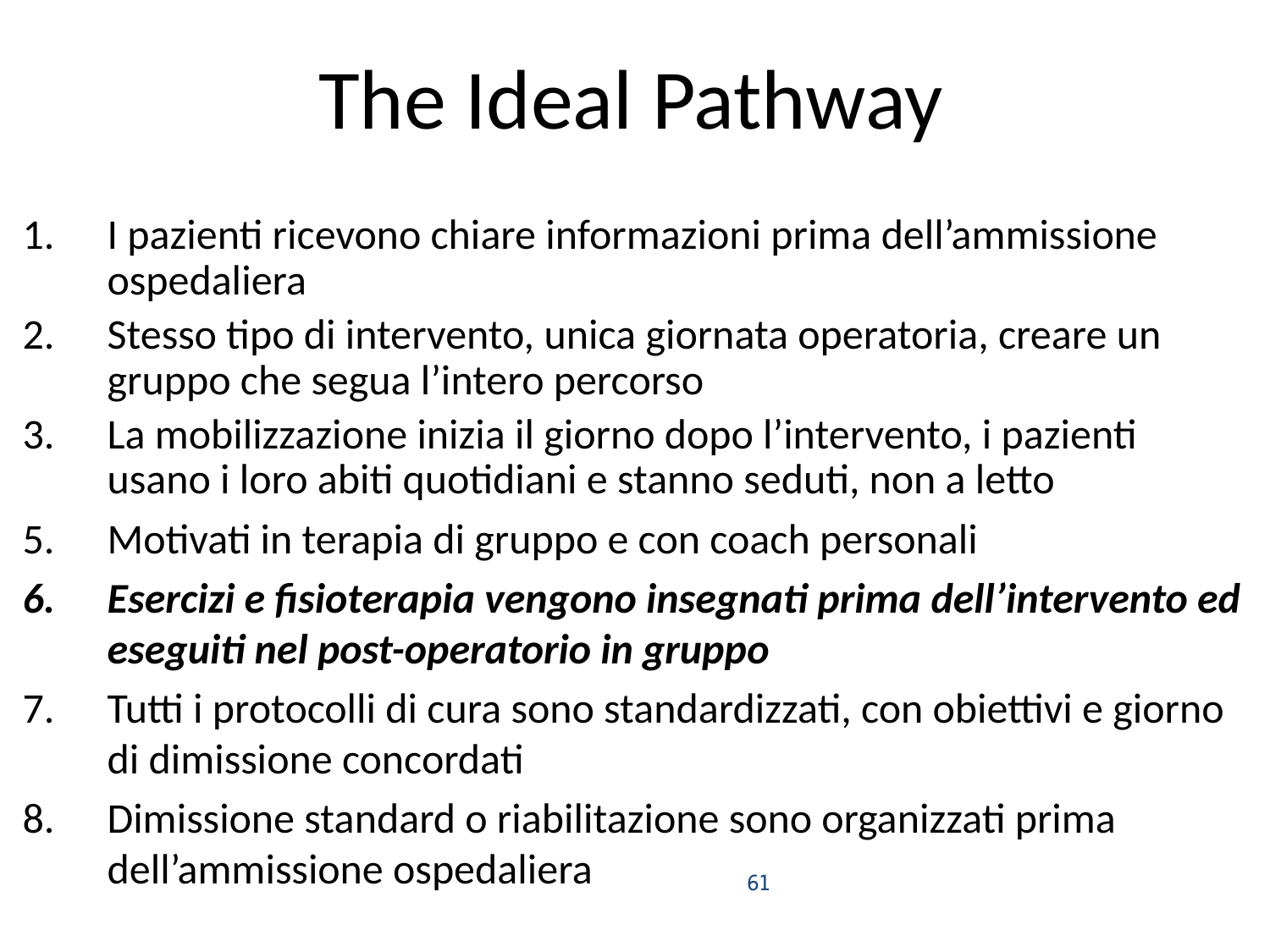

# The Ideal Pathway
I pazienti ricevono chiare informazioni prima dell’ammissione ospedaliera
Stesso tipo di intervento, unica giornata operatoria, creare un gruppo che segua l’intero percorso
La mobilizzazione inizia il giorno dopo l’intervento, i pazienti usano i loro abiti quotidiani e stanno seduti, non a letto
Motivati in terapia di gruppo e con coach personali
Esercizi e fisioterapia vengono insegnati prima dell’intervento ed eseguiti nel post-operatorio in gruppo
Tutti i protocolli di cura sono standardizzati, con obiettivi e giorno di dimissione concordati
Dimissione standard o riabilitazione sono organizzati prima dell’ammissione ospedaliera

61